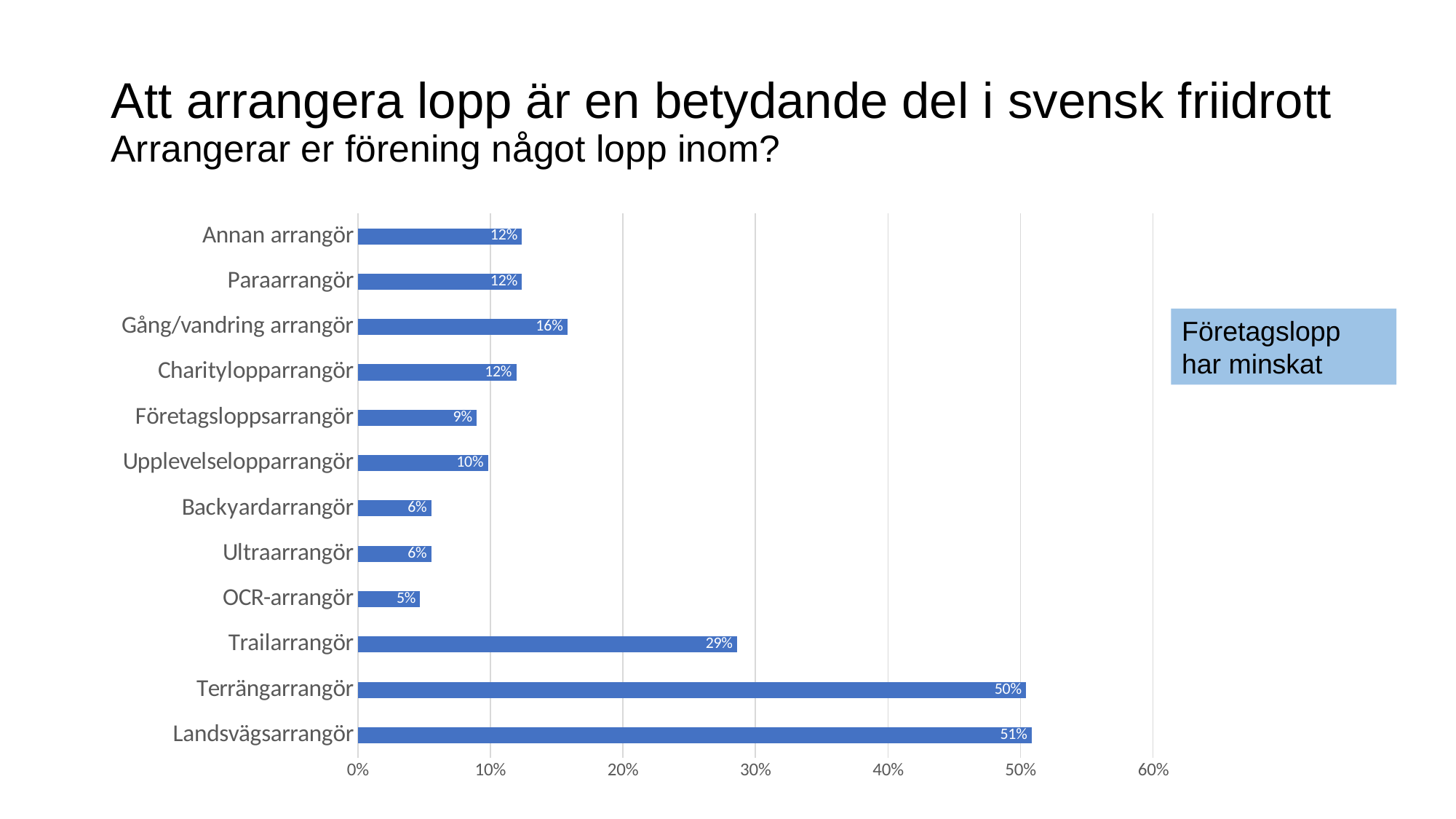

# Att arrangera lopp är en betydande del i svensk friidrott Arrangerar er förening något lopp inom?

### Chart

| Category |  |
|---|---|
| Landsvägsarrangör | 0.5085470085470085 |
| Terrängarrangör | 0.5042735042735043 |
| Trailarrangör | 0.2863247863247863 |
| OCR-arrangör | 0.04700854700854701 |
| Ultraarrangör | 0.05555555555555555 |
| Backyardarrangör | 0.05555555555555555 |
| Upplevelselopparrangör | 0.09829059829059829 |
| Företagsloppsarrangör | 0.08974358974358974 |
| Charitylopparrangör | 0.11965811965811966 |
| Gång/vandring arrangör | 0.1581196581196581 |
| Paraarrangör | 0.12393162393162394 |
| Annan arrangör | 0.12393162393162394 |
Företagslopp har minskat